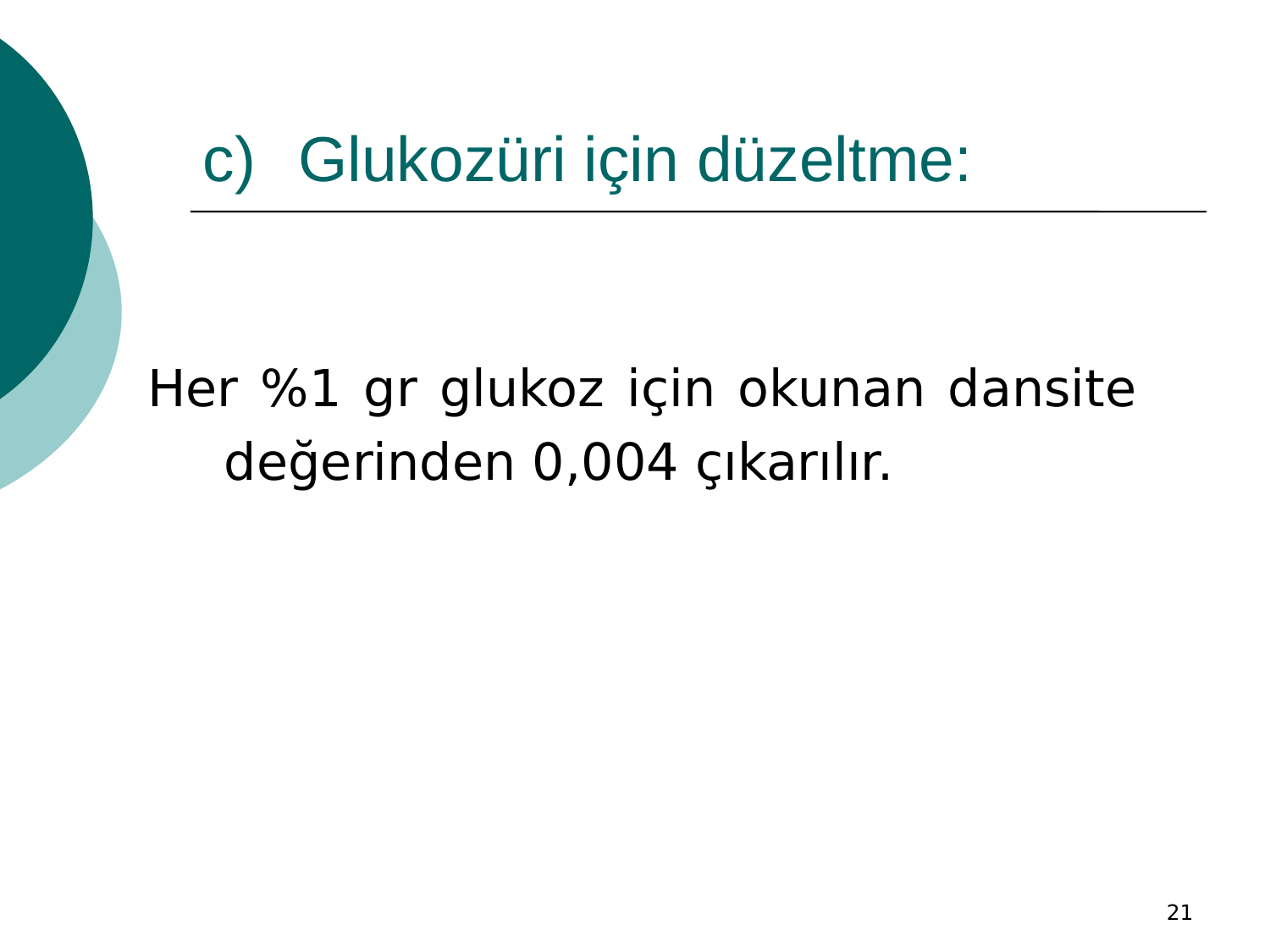

# Glukozüri için düzeltme:

Her %1 gr glukoz için okunan dansite değerinden 0,004 çıkarılır.

21